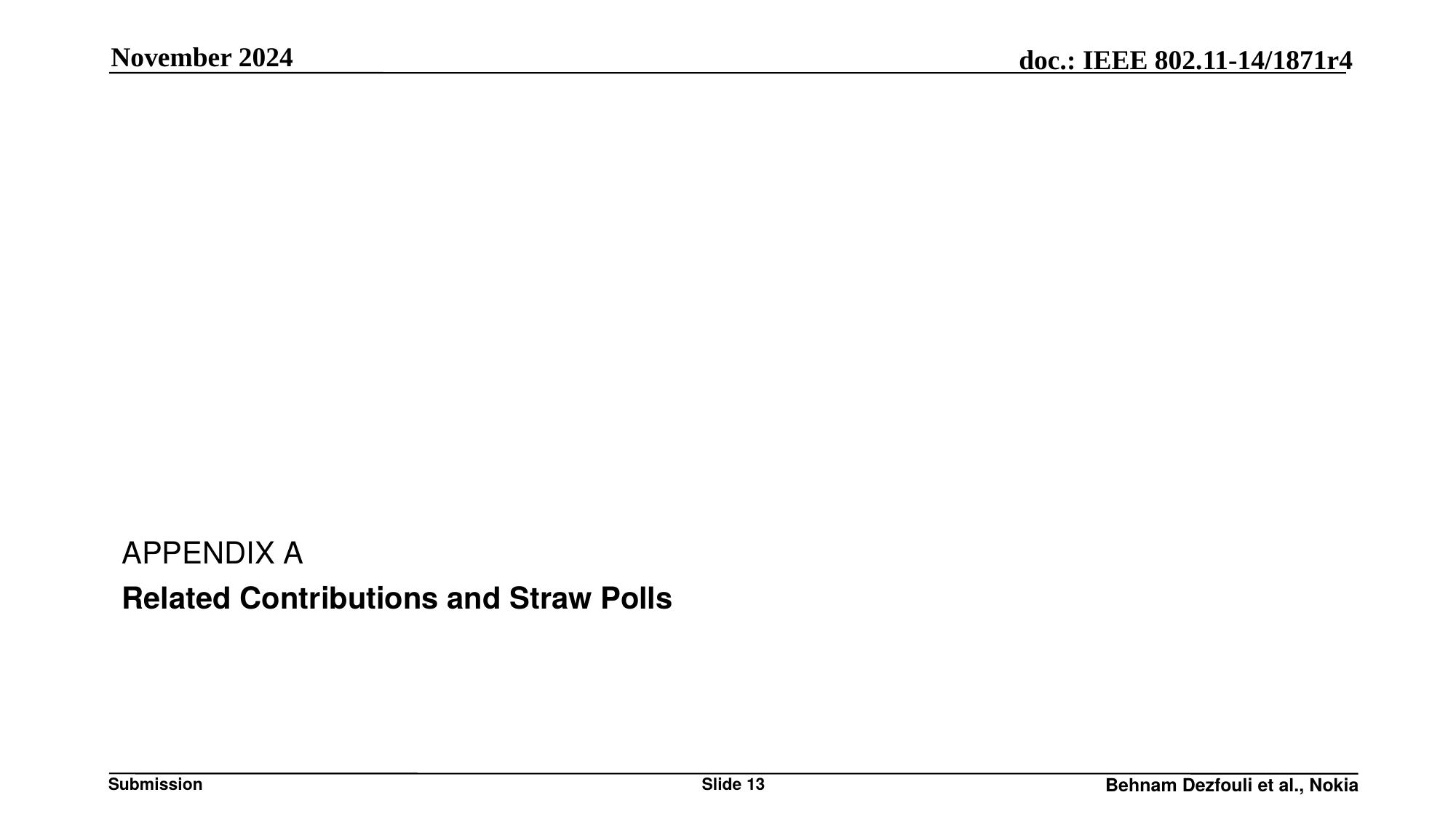

November 2024
APPENDIX A
Related Contributions and Straw Polls
Slide 13
Behnam Dezfouli et al., Nokia